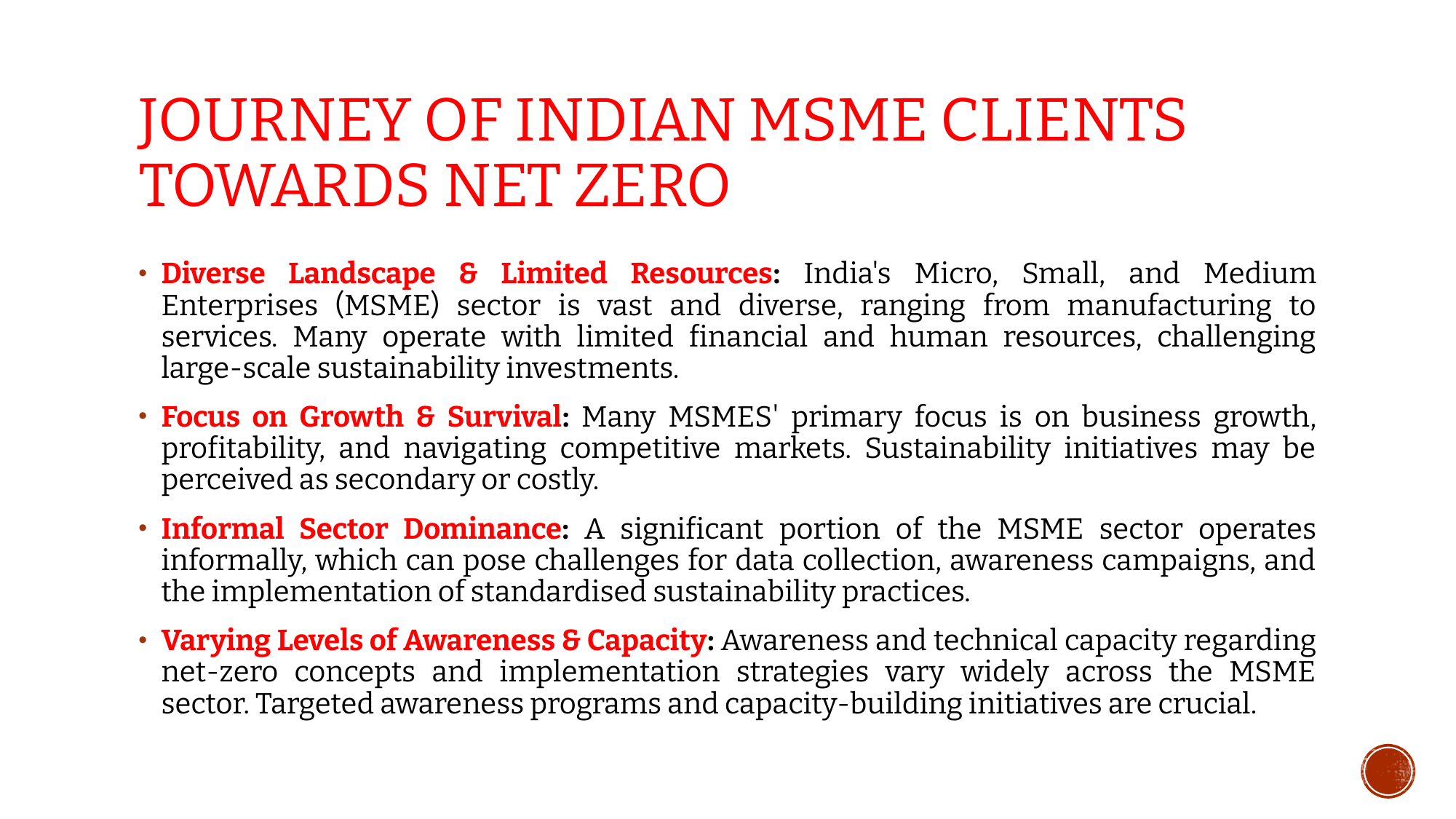

# JOURNEY OF INDIAN MSME CLIENTS TOWARDS NET ZERO
Diverse Landscape & Limited Resources: India's Micro, Small, and Medium Enterprises (MSME) sector is vast and diverse, ranging from manufacturing to services. Many operate with limited financial and human resources, challenging large-scale sustainability investments.
Focus on Growth & Survival: Many MSMES' primary focus is on business growth, profitability, and navigating competitive markets. Sustainability initiatives may be perceived as secondary or costly.
Informal Sector Dominance: A significant portion of the MSME sector operates informally, which can pose challenges for data collection, awareness campaigns, and the implementation of standardised sustainability practices.
Varying Levels of Awareness & Capacity: Awareness and technical capacity regarding net-zero concepts and implementation strategies vary widely across the MSME sector. Targeted awareness programs and capacity-building initiatives are crucial.